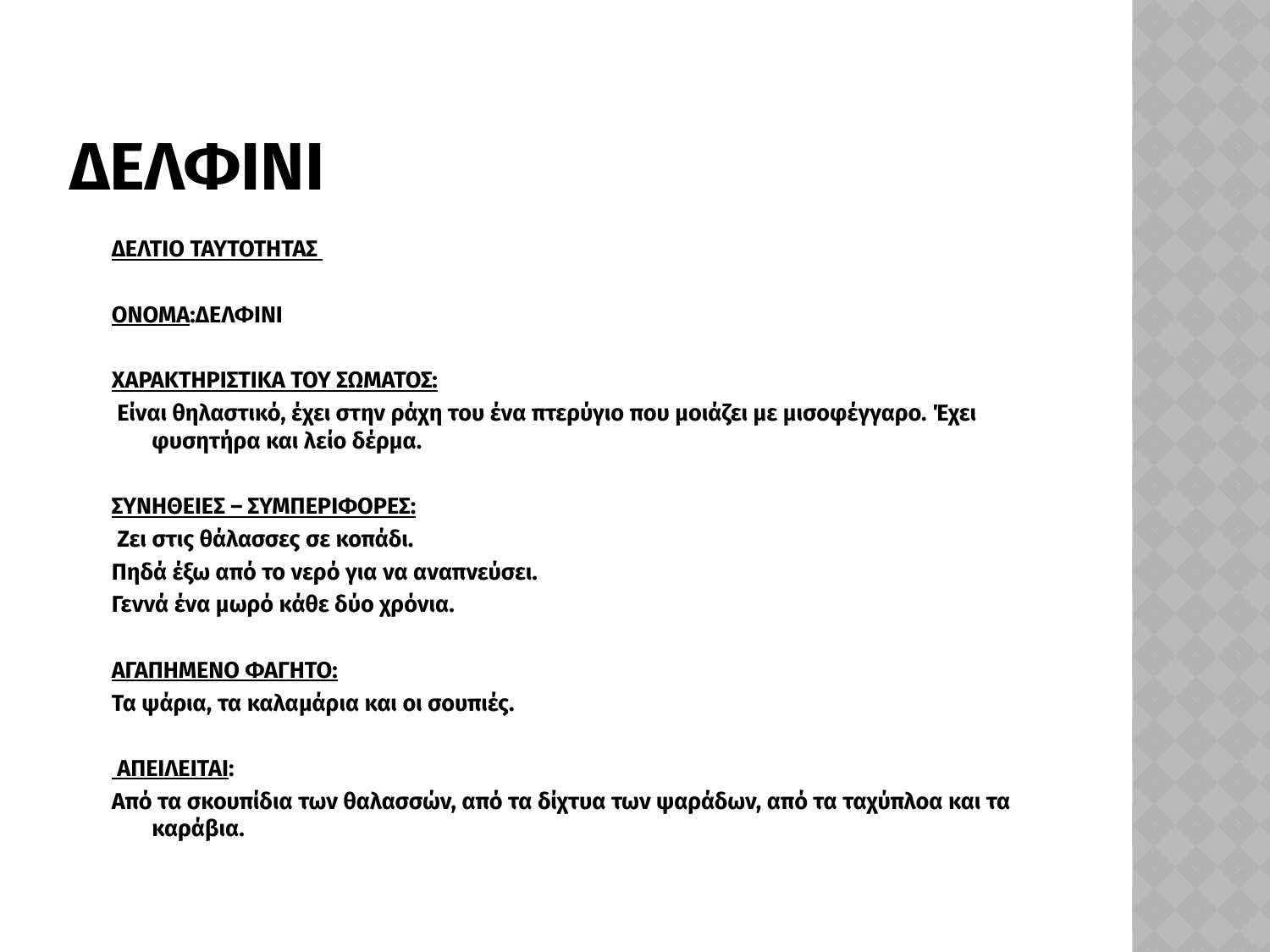

# ΔΕΛΦΙΝΙ
ΔΕΛΤΙΟ ΤΑΥΤΟΤΗΤΑΣ

ΟΝΟΜΑ:ΔΕΛΦΙΝΙ

ΧΑΡΑΚΤΗΡΙΣΤΙΚΑ ΤΟΥ ΣΩΜΑΤΟΣ:
 Είναι θηλαστικό, έχει στην ράχη του ένα πτερύγιο που μοιάζει με μισοφέγγαρο. Έχει φυσητήρα και λείο δέρμα.

ΣΥΝΗΘΕΙΕΣ – ΣΥΜΠΕΡΙΦΟΡΕΣ:
 Ζει στις θάλασσες σε κοπάδι.
Πηδά έξω από το νερό για να αναπνεύσει.
Γεννά ένα μωρό κάθε δύο χρόνια.

ΑΓΑΠΗΜΕΝΟ ΦΑΓΗΤΟ:
Τα ψάρια, τα καλαμάρια και οι σουπιές.

 ΑΠΕΙΛΕΙΤΑΙ:
Από τα σκουπίδια των θαλασσών, από τα δίχτυα των ψαράδων, από τα ταχύπλοα και τα καράβια.